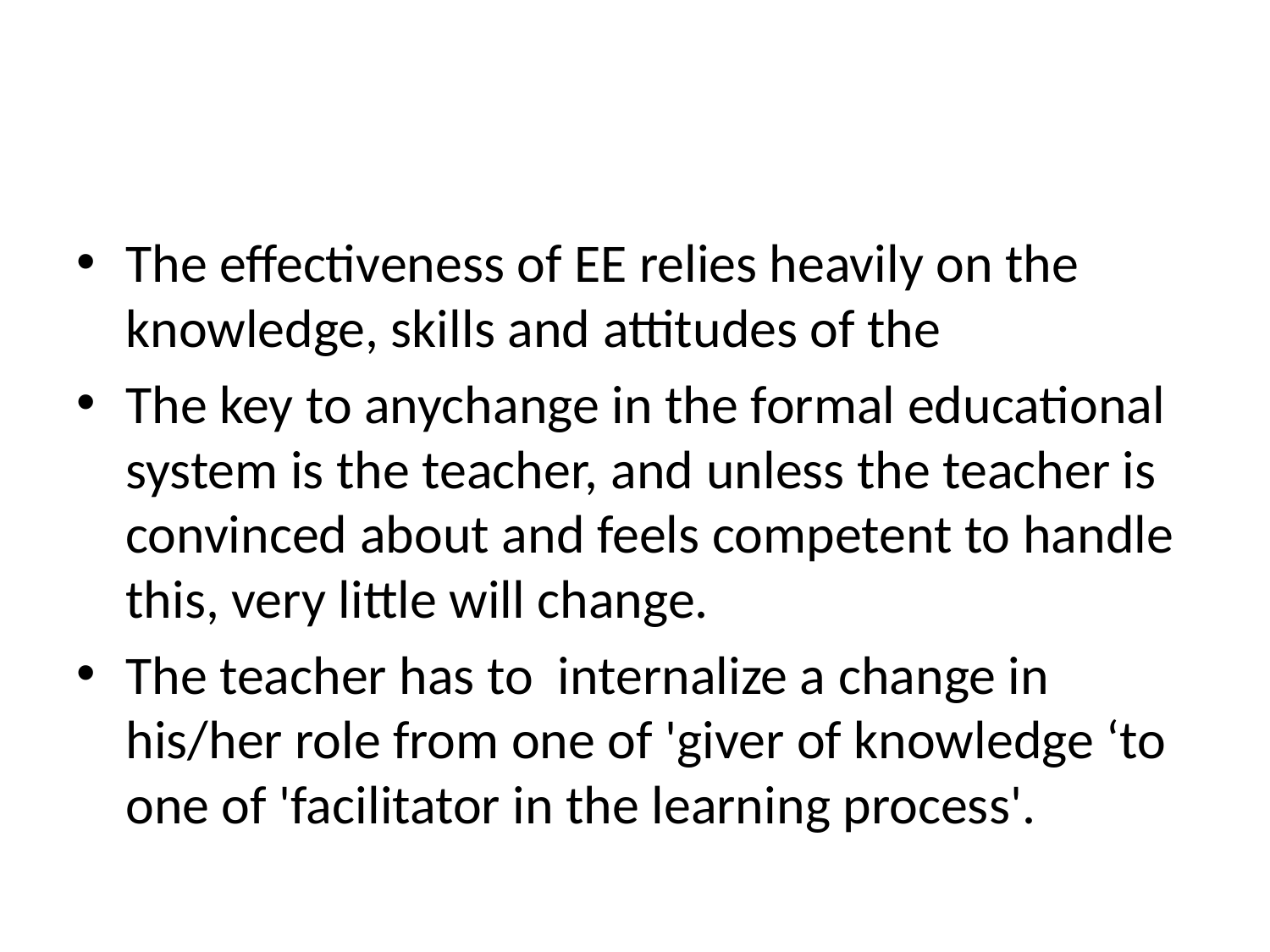

#
The effectiveness of EE relies heavily on the knowledge, skills and attitudes of the
The key to anychange in the formal educational system is the teacher, and unless the teacher is convinced about and feels competent to handle this, very little will change.
The teacher has to  internalize a change in his/her role from one of 'giver of knowledge ‘to one of 'facilitator in the learning process'.